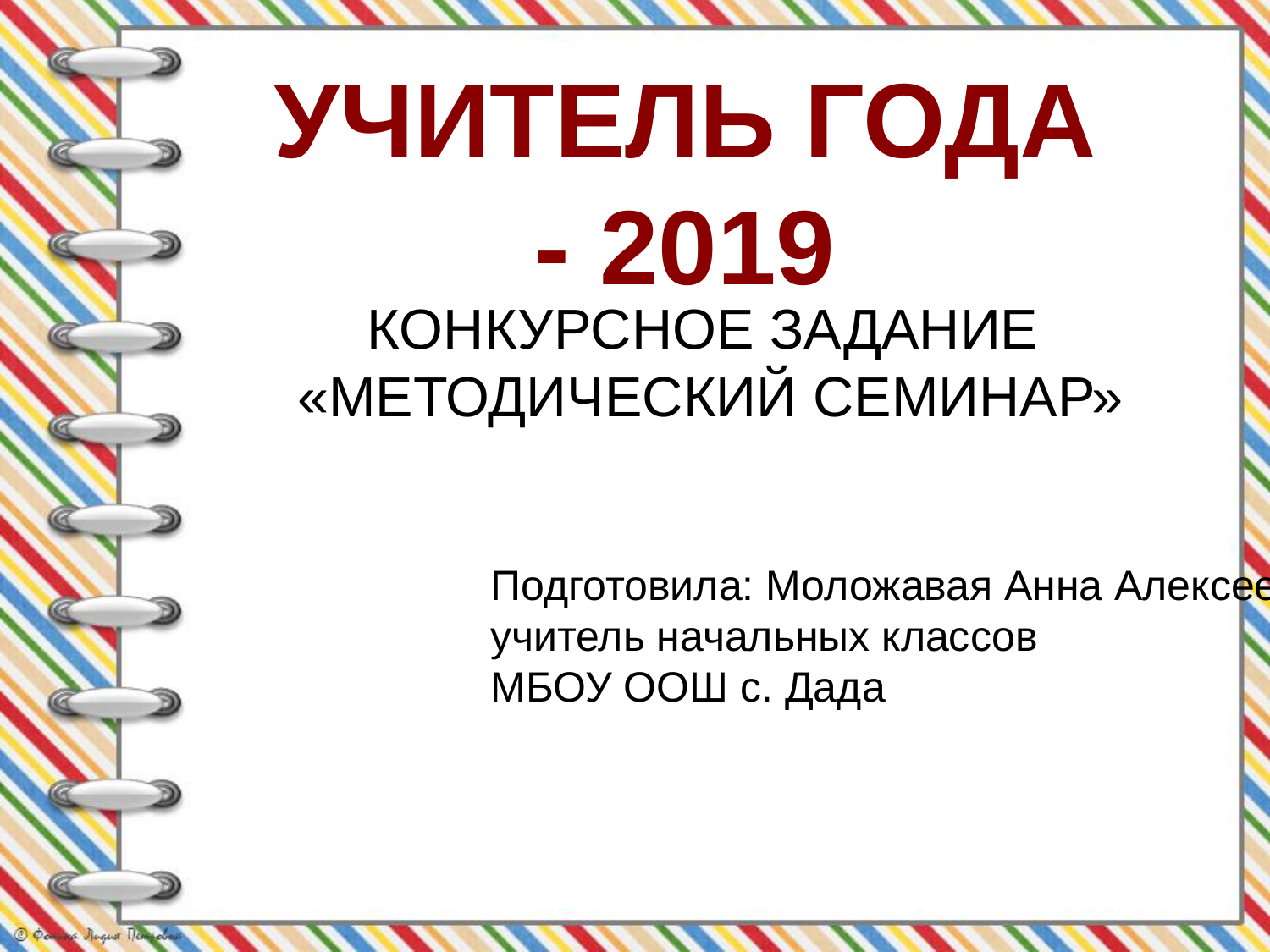

УЧИТЕЛЬ ГОДА - 2019

КОНКУРСНОЕ ЗАДАНИЕ
«МЕТОДИЧЕСКИЙ СЕМИНАР»
Подготовила: Моложавая Анна Алексеевна
учитель начальных классов
МБОУ ООШ с. Дада